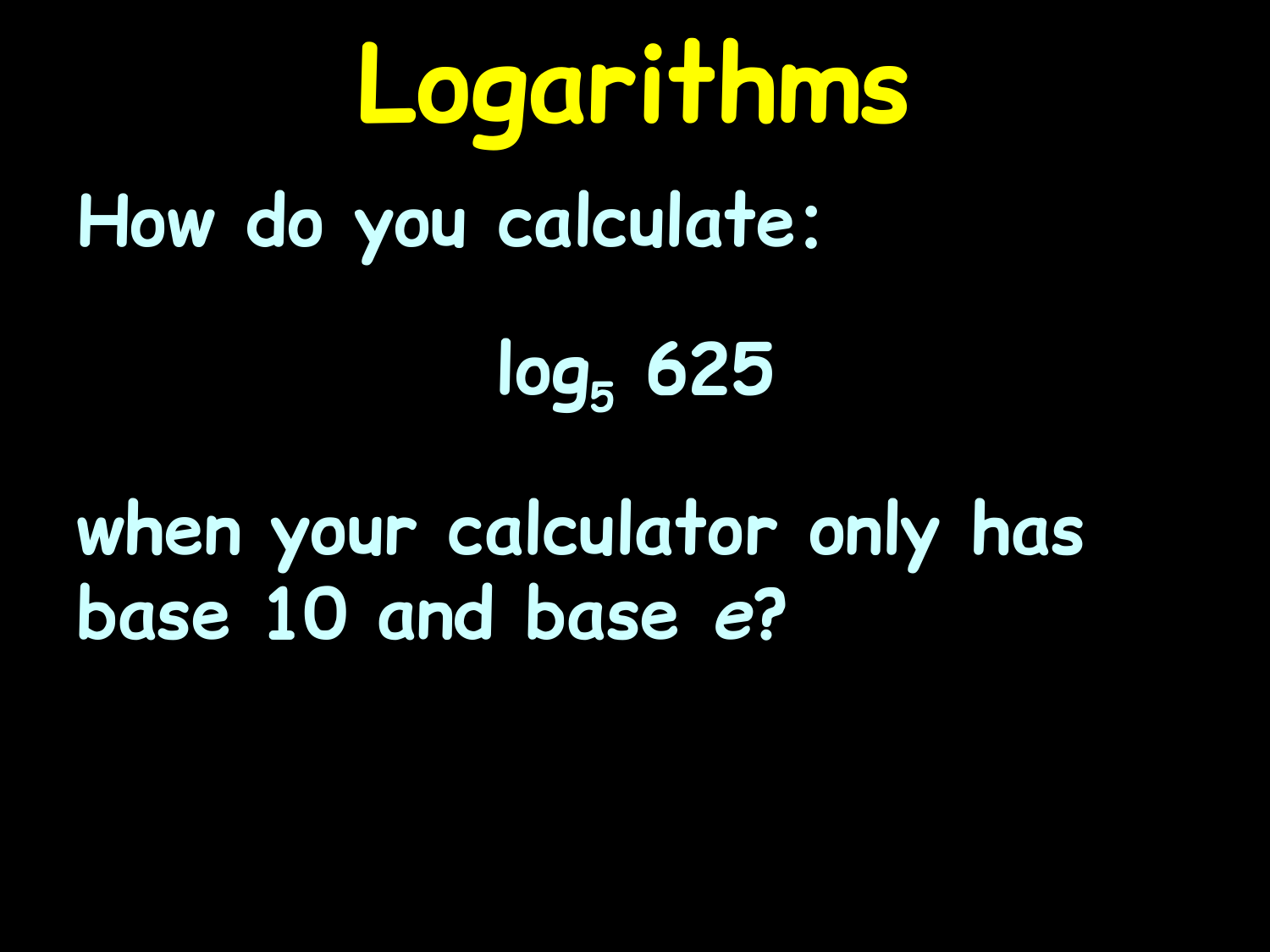

# Logarithms
How do you calculate:

log5 625

when your calculator only has base 10 and base e?